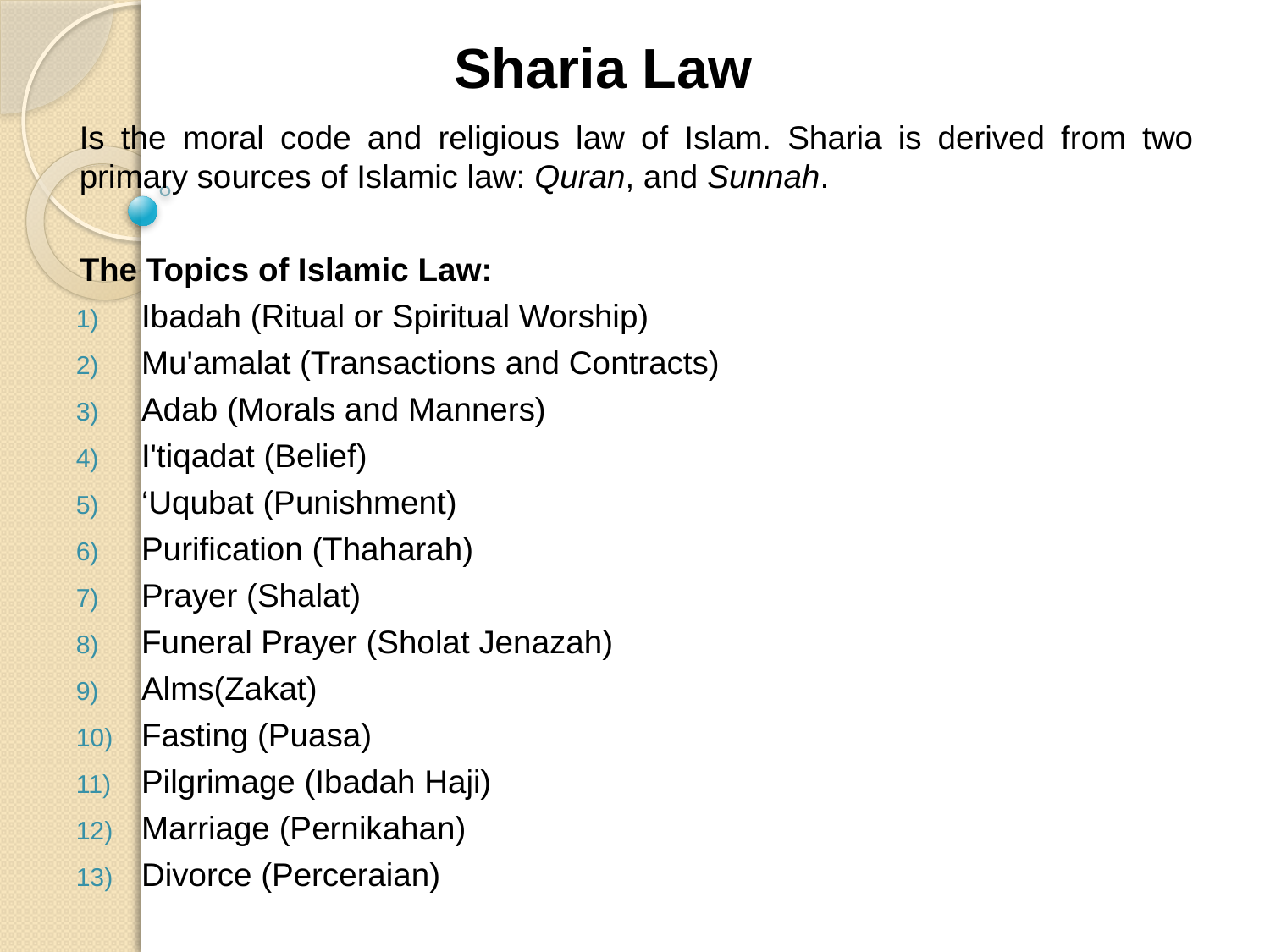

# Sharia Law
Is the moral code and religious law of Islam. Sharia is derived from two primary sources of Islamic law: Quran, and Sunnah.

The Topics of Islamic Law:
Ibadah (Ritual or Spiritual Worship)
Mu'amalat (Transactions and Contracts)
Adab (Morals and Manners)
I'tiqadat (Belief)
‘Uqubat (Punishment)
Purification (Thaharah)
Prayer (Shalat)
Funeral Prayer (Sholat Jenazah)
Alms(Zakat)
Fasting (Puasa)
Pilgrimage (Ibadah Haji)
Marriage (Pernikahan)
Divorce (Perceraian)